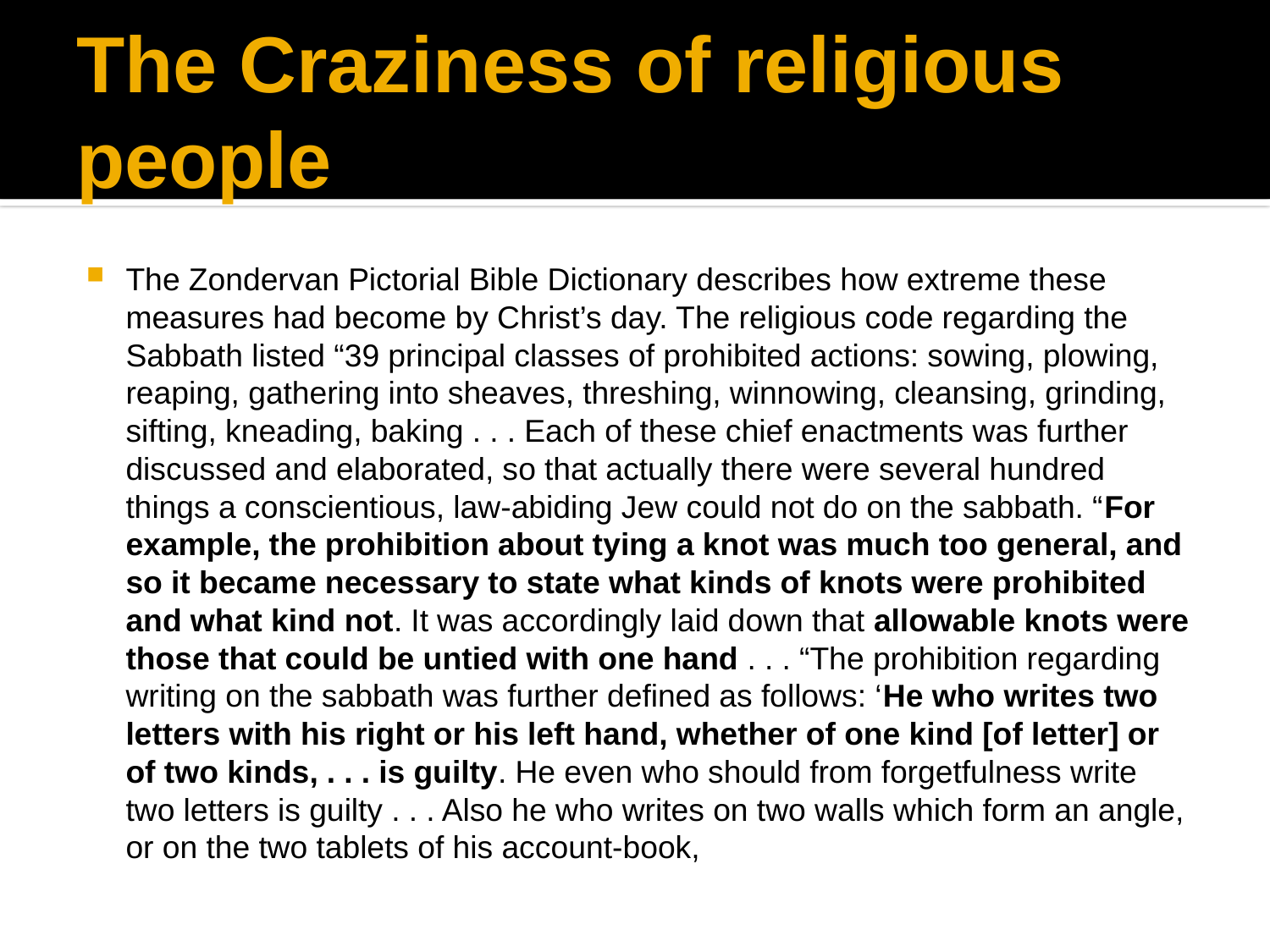

# The Craziness of religious people
The Zondervan Pictorial Bible Dictionary describes how extreme these measures had become by Christ’s day. The religious code regarding the Sabbath listed “39 principal classes of prohibited actions: sowing, plowing, reaping, gathering into sheaves, threshing, winnowing, cleansing, grinding, sifting, kneading, baking . . . Each of these chief enactments was further discussed and elaborated, so that actually there were several hundred things a conscientious, law-abiding Jew could not do on the sabbath. “For example, the prohibition about tying a knot was much too general, and so it became necessary to state what kinds of knots were prohibited and what kind not. It was accordingly laid down that allowable knots were those that could be untied with one hand . . . “The prohibition regarding writing on the sabbath was further defined as follows: ‘He who writes two letters with his right or his left hand, whether of one kind [of letter] or of two kinds, . . . is guilty. He even who should from forgetfulness write two letters is guilty . . . Also he who writes on two walls which form an angle, or on the two tablets of his account-book,